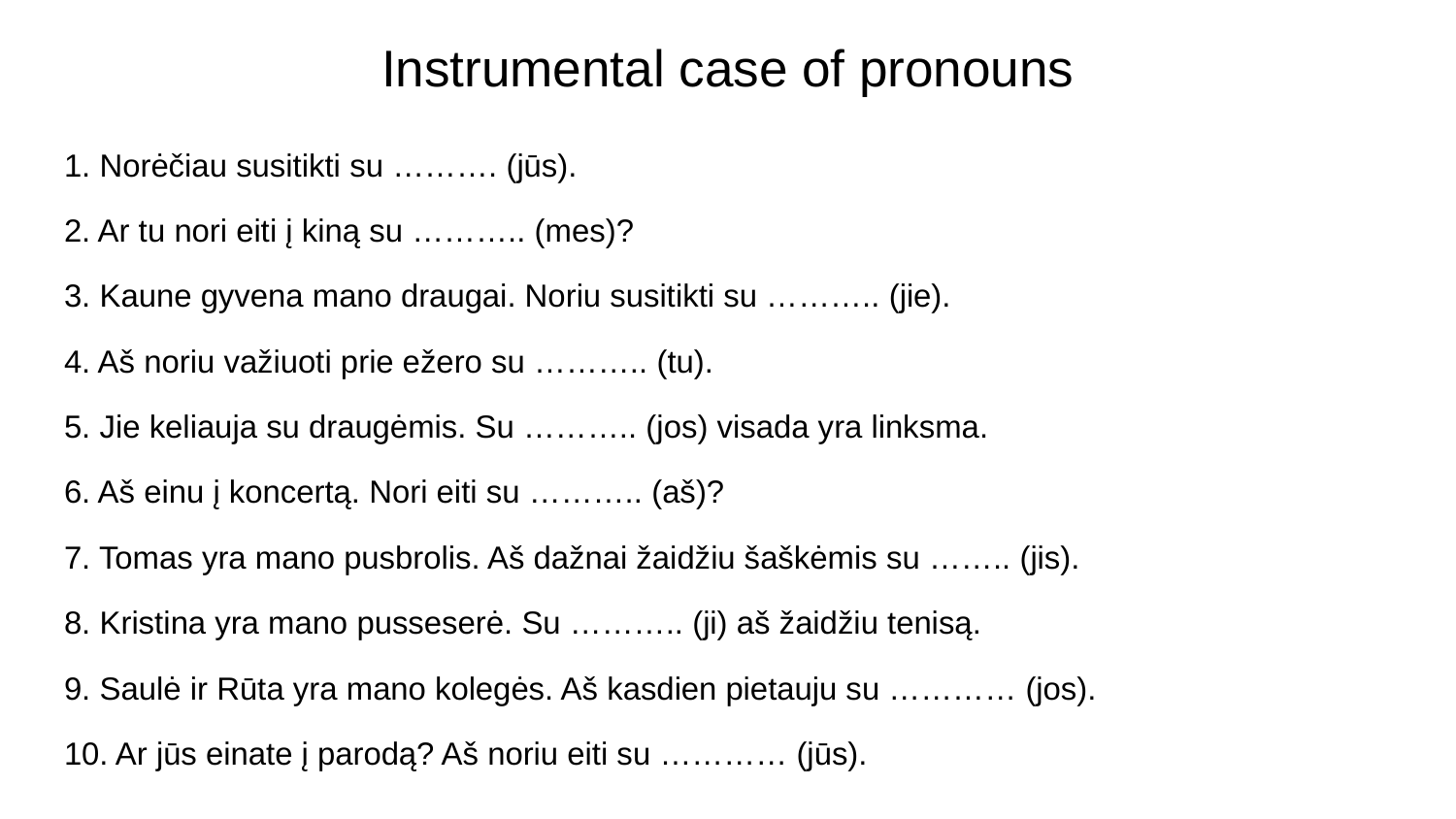

# Instrumental case of pronouns
1. Norėčiau susitikti su ………. (jūs).
2. Ar tu nori eiti į kiną su ……….. (mes)?
3. Kaune gyvena mano draugai. Noriu susitikti su ……….. (jie).
4. Aš noriu važiuoti prie ežero su ……….. (tu).
5. Jie keliauja su draugėmis. Su ……….. (jos) visada yra linksma.
6. Aš einu į koncertą. Nori eiti su ……….. (aš)?
7. Tomas yra mano pusbrolis. Aš dažnai žaidžiu šaškėmis su …….. (jis).
8. Kristina yra mano pusseserė. Su ……….. (ji) aš žaidžiu tenisą.
9. Saulė ir Rūta yra mano kolegės. Aš kasdien pietauju su ………… (jos).
10. Ar jūs einate į parodą? Aš noriu eiti su ………… (jūs).